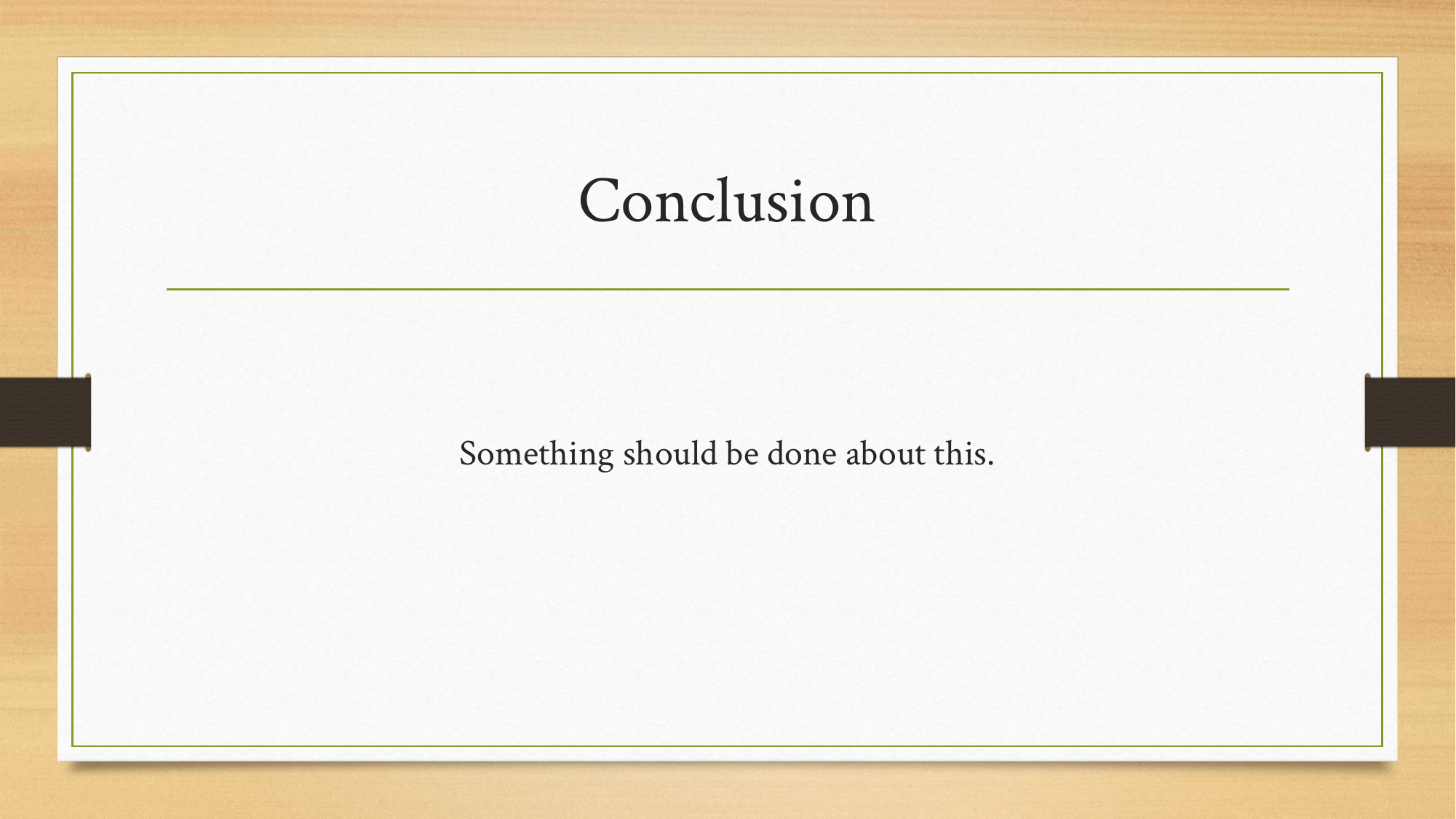

# Conclusion
Something should be done about this.